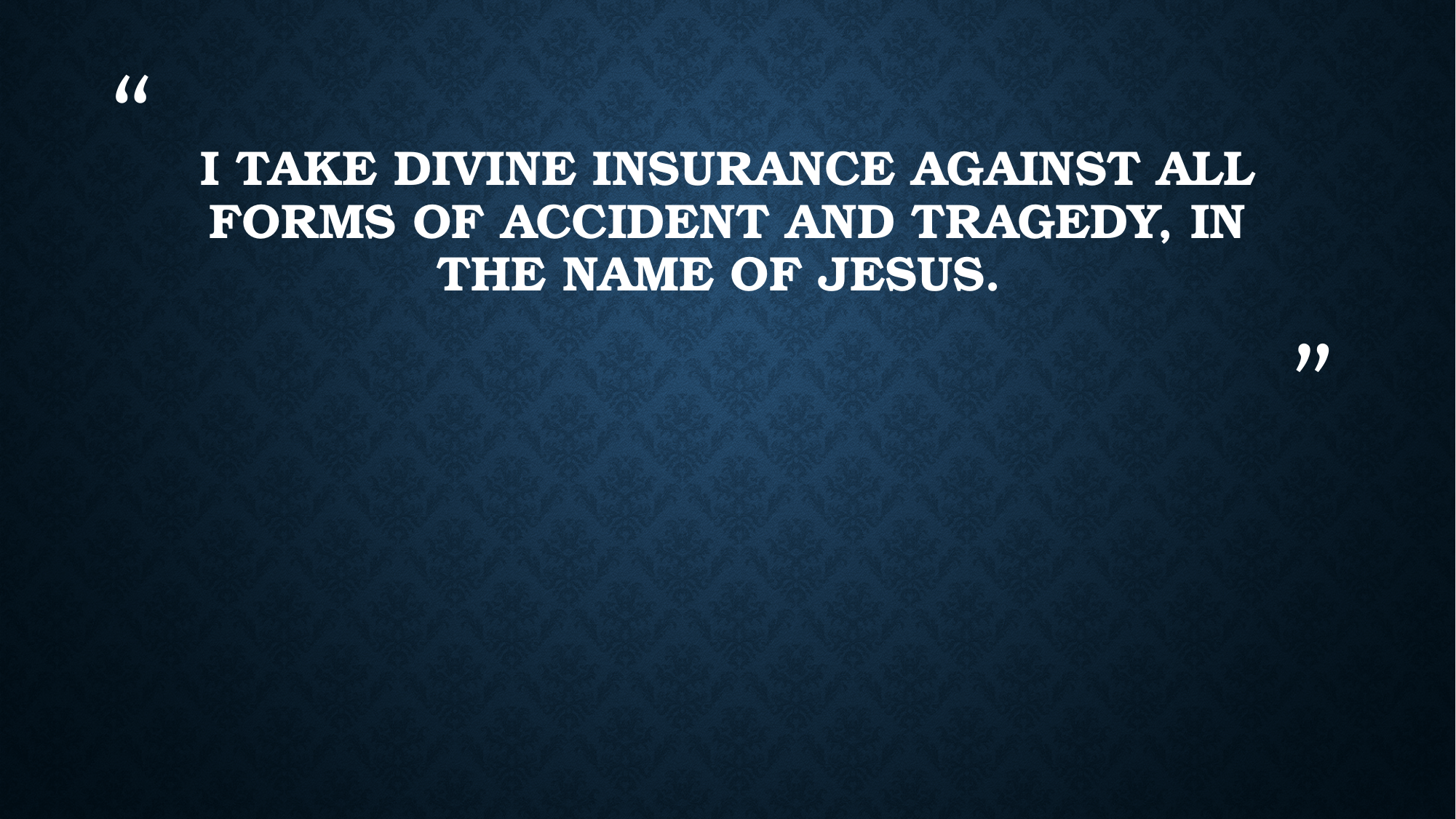

# I take divine insurance against all forms of accident and tragedy, in the name of Jesus.